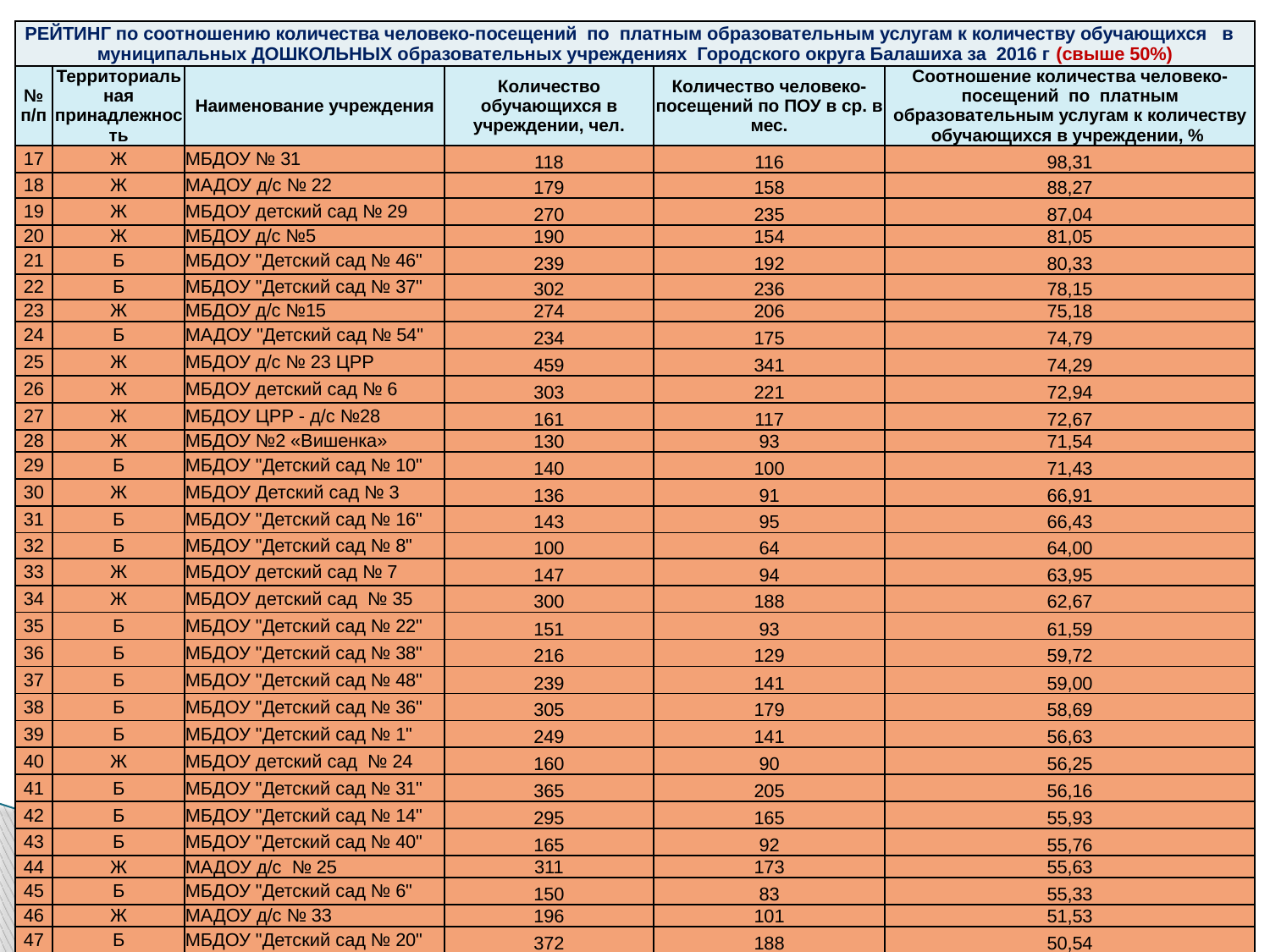

| РЕЙТИНГ по соотношению количества человеко-посещений по платным образовательным услугам к количеству обучающихся в муниципальных ДОШКОЛЬНЫХ образовательных учреждениях Городского округа Балашиха за 2016 г (свыше 50%) |  |  |  |  |  |
| --- | --- | --- | --- | --- | --- |
| № п/п | Территориальная принадлежность | Наименование учреждения | Количество обучающихся в учреждении, чел. | Количество человеко-посещений по ПОУ в ср. в мес. | Соотношение количества человеко-посещений по платным образовательным услугам к количеству обучающихся в учреждении, % |
| 17 | Ж | МБДОУ № 31 | 118 | 116 | 98,31 |
| 18 | Ж | МАДОУ д/с № 22 | 179 | 158 | 88,27 |
| 19 | Ж | МБДОУ детский сад № 29 | 270 | 235 | 87,04 |
| 20 | Ж | МБДОУ д/с №5 | 190 | 154 | 81,05 |
| 21 | Б | МБДОУ "Детский сад № 46" | 239 | 192 | 80,33 |
| 22 | Б | МБДОУ "Детский сад № 37" | 302 | 236 | 78,15 |
| 23 | Ж | МБДОУ д/с №15 | 274 | 206 | 75,18 |
| 24 | Б | МАДОУ "Детский сад № 54" | 234 | 175 | 74,79 |
| 25 | Ж | МБДОУ д/с № 23 ЦРР | 459 | 341 | 74,29 |
| 26 | Ж | МБДОУ детский сад № 6 | 303 | 221 | 72,94 |
| 27 | Ж | МБДОУ ЦРР - д/с №28 | 161 | 117 | 72,67 |
| 28 | Ж | МБДОУ №2 «Вишенка» | 130 | 93 | 71,54 |
| 29 | Б | МБДОУ "Детский сад № 10" | 140 | 100 | 71,43 |
| 30 | Ж | МБДОУ Детский сад № 3 | 136 | 91 | 66,91 |
| 31 | Б | МБДОУ "Детский сад № 16" | 143 | 95 | 66,43 |
| 32 | Б | МБДОУ "Детский сад № 8" | 100 | 64 | 64,00 |
| 33 | Ж | МБДОУ детский сад № 7 | 147 | 94 | 63,95 |
| 34 | Ж | МБДОУ детский сад № 35 | 300 | 188 | 62,67 |
| 35 | Б | МБДОУ "Детский сад № 22" | 151 | 93 | 61,59 |
| 36 | Б | МБДОУ "Детский сад № 38" | 216 | 129 | 59,72 |
| 37 | Б | МБДОУ "Детский сад № 48" | 239 | 141 | 59,00 |
| 38 | Б | МБДОУ "Детский сад № 36" | 305 | 179 | 58,69 |
| 39 | Б | МБДОУ "Детский сад № 1" | 249 | 141 | 56,63 |
| 40 | Ж | МБДОУ детский сад № 24 | 160 | 90 | 56,25 |
| 41 | Б | МБДОУ "Детский сад № 31" | 365 | 205 | 56,16 |
| 42 | Б | МБДОУ "Детский сад № 14" | 295 | 165 | 55,93 |
| 43 | Б | МБДОУ "Детский сад № 40" | 165 | 92 | 55,76 |
| 44 | Ж | МАДОУ д/с № 25 | 311 | 173 | 55,63 |
| 45 | Б | МБДОУ "Детский сад № 6" | 150 | 83 | 55,33 |
| 46 | Ж | МАДОУ д/с № 33 | 196 | 101 | 51,53 |
| 47 | Б | МБДОУ "Детский сад № 20" | 372 | 188 | 50,54 |